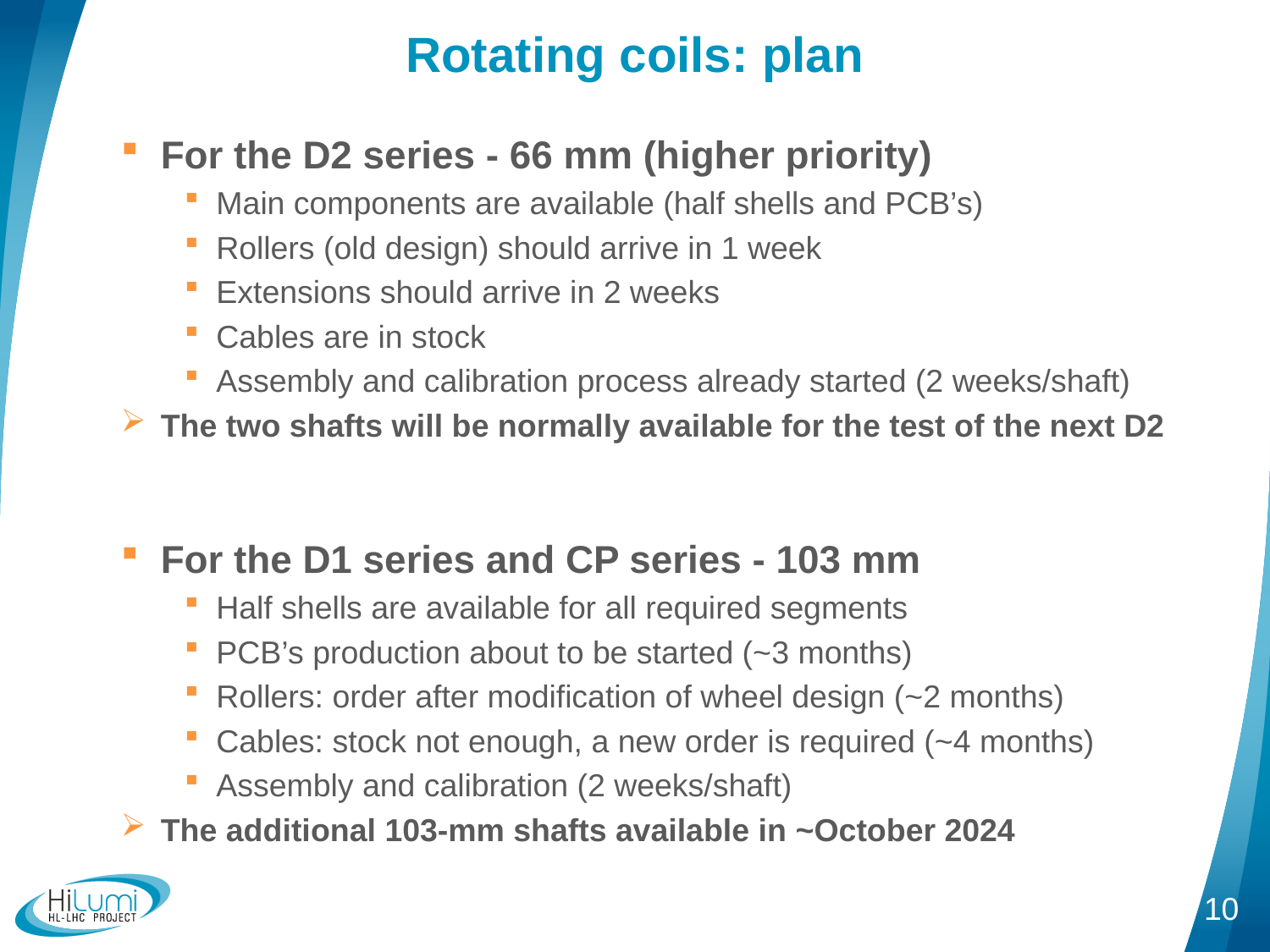

# Rotating coils: plan
For the D2 series - 66 mm (higher priority)
Main components are available (half shells and PCB’s)
Rollers (old design) should arrive in 1 week
Extensions should arrive in 2 weeks
Cables are in stock
Assembly and calibration process already started (2 weeks/shaft)
The two shafts will be normally available for the test of the next D2

For the D1 series and CP series - 103 mm
Half shells are available for all required segments
PCB’s production about to be started (~3 months)
Rollers: order after modification of wheel design (~2 months)
Cables: stock not enough, a new order is required (~4 months)
Assembly and calibration (2 weeks/shaft)
The additional 103-mm shafts available in ~October 2024

10